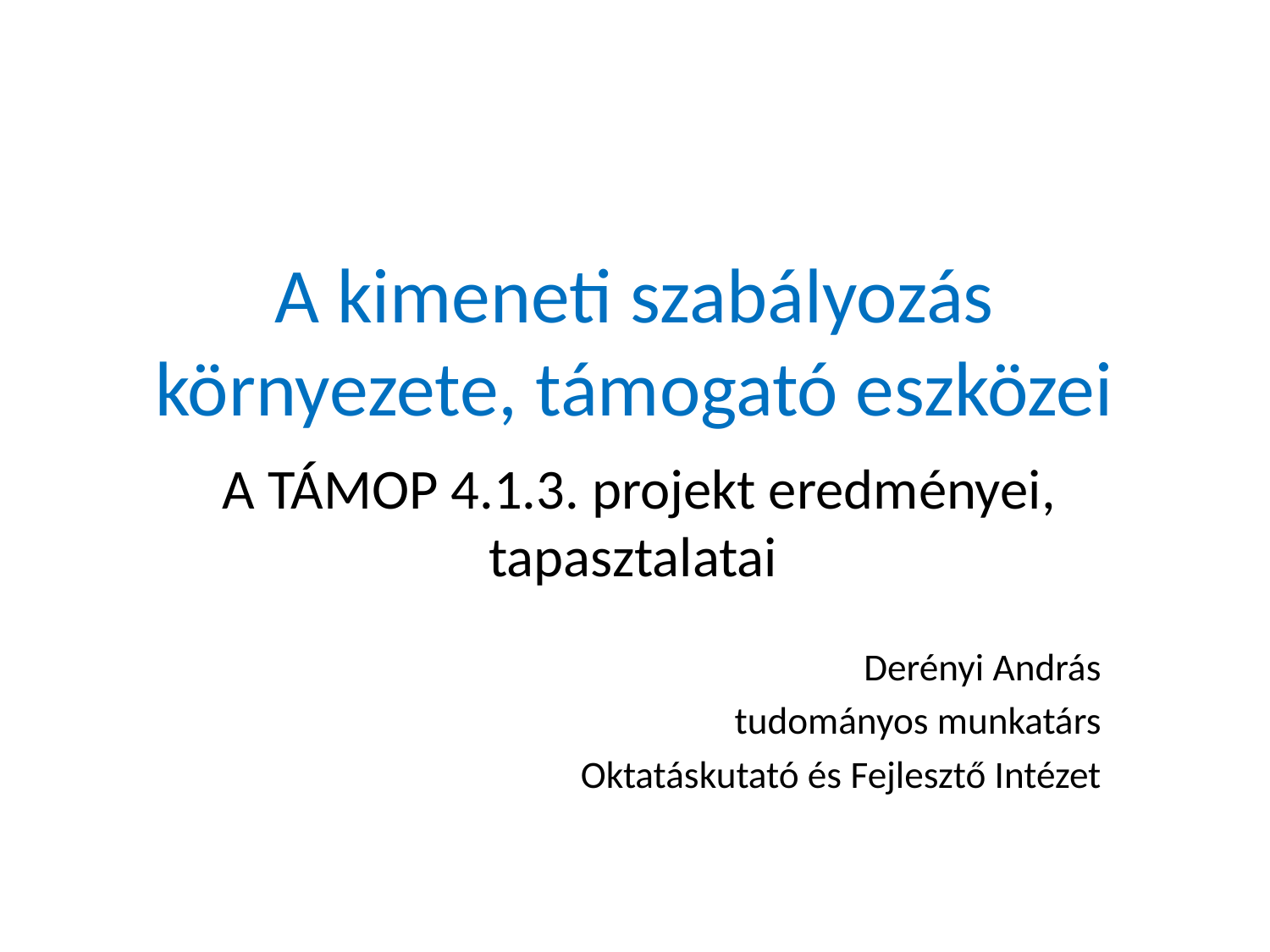

# A kimeneti szabályozás környezete, támogató eszközei
A TÁMOP 4.1.3. projekt eredményei, tapasztalatai
Derényi András
tudományos munkatárs
Oktatáskutató és Fejlesztő Intézet